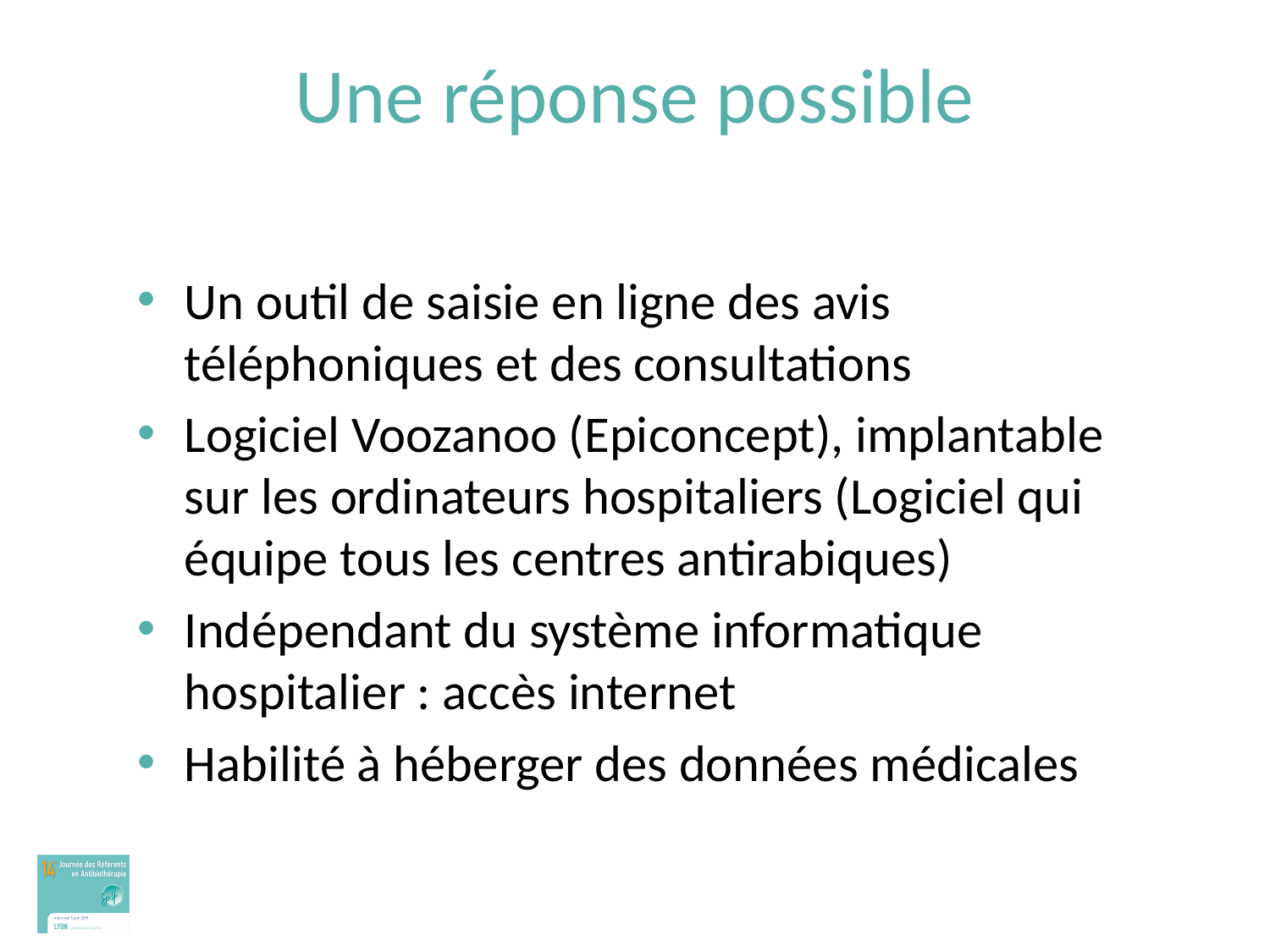

# Une réponse possible
Un outil de saisie en ligne des avis téléphoniques et des consultations
Logiciel Voozanoo (Epiconcept), implantable sur les ordinateurs hospitaliers (Logiciel qui équipe tous les centres antirabiques)
Indépendant du système informatique hospitalier : accès internet
Habilité à héberger des données médicales